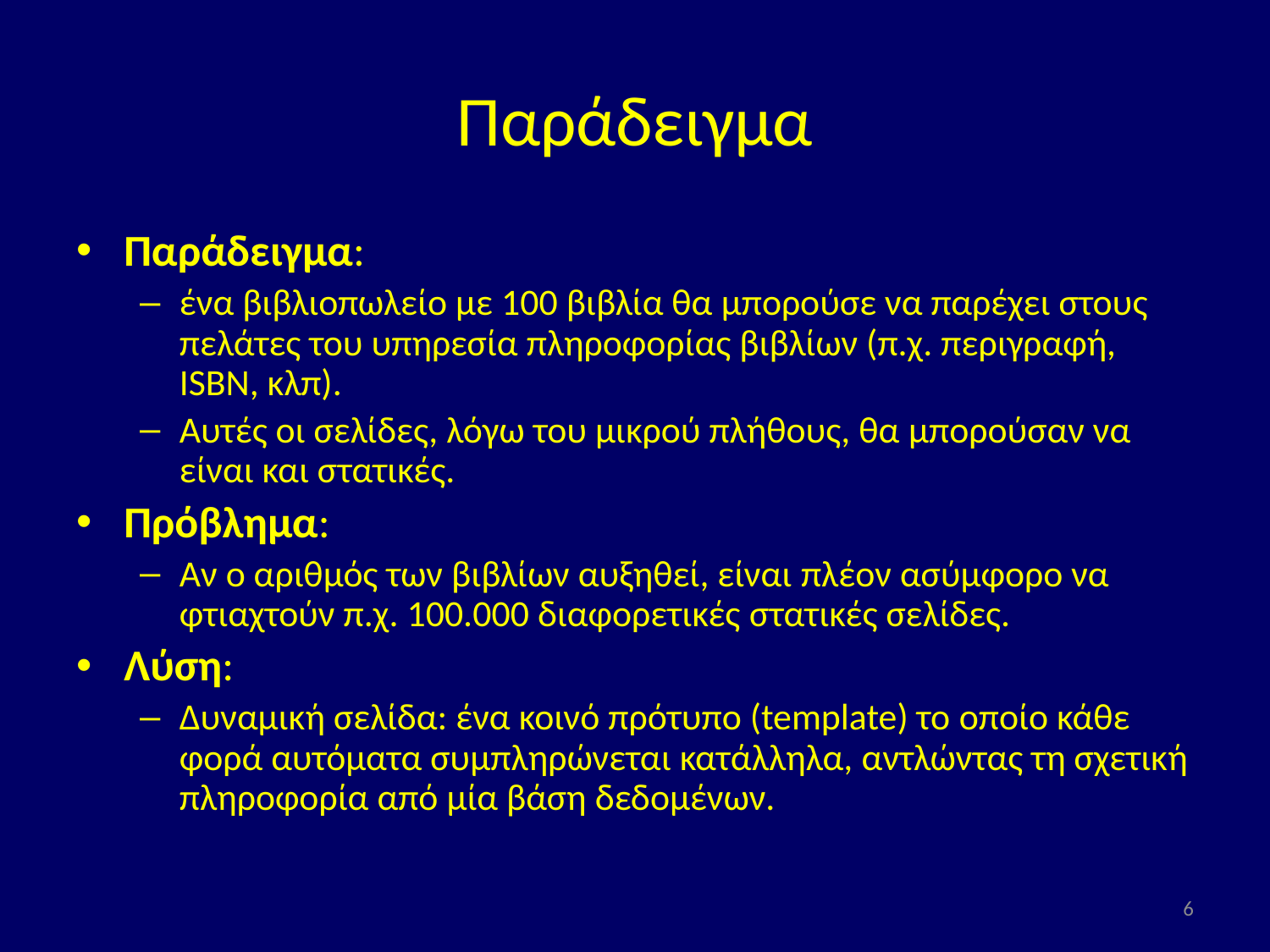

# Παράδειγμα
Παράδειγμα:
ένα βιβλιοπωλείο με 100 βιβλία θα μπορούσε να παρέχει στους πελάτες του υπηρεσία πληροφορίας βιβλίων (π.χ. περιγραφή, ISBN, κλπ).
Αυτές οι σελίδες, λόγω του μικρού πλήθους, θα μπορούσαν να είναι και στατικές.
Πρόβλημα:
Αν ο αριθμός των βιβλίων αυξηθεί, είναι πλέον ασύμφορο να φτιαχτούν π.χ. 100.000 διαφορετικές στατικές σελίδες.
Λύση:
Δυναμική σελίδα: ένα κοινό πρότυπο (template) το οποίο κάθε φορά αυτόματα συμπληρώνεται κατάλληλα, αντλώντας τη σχετική πληροφορία από μία βάση δεδομένων.
6